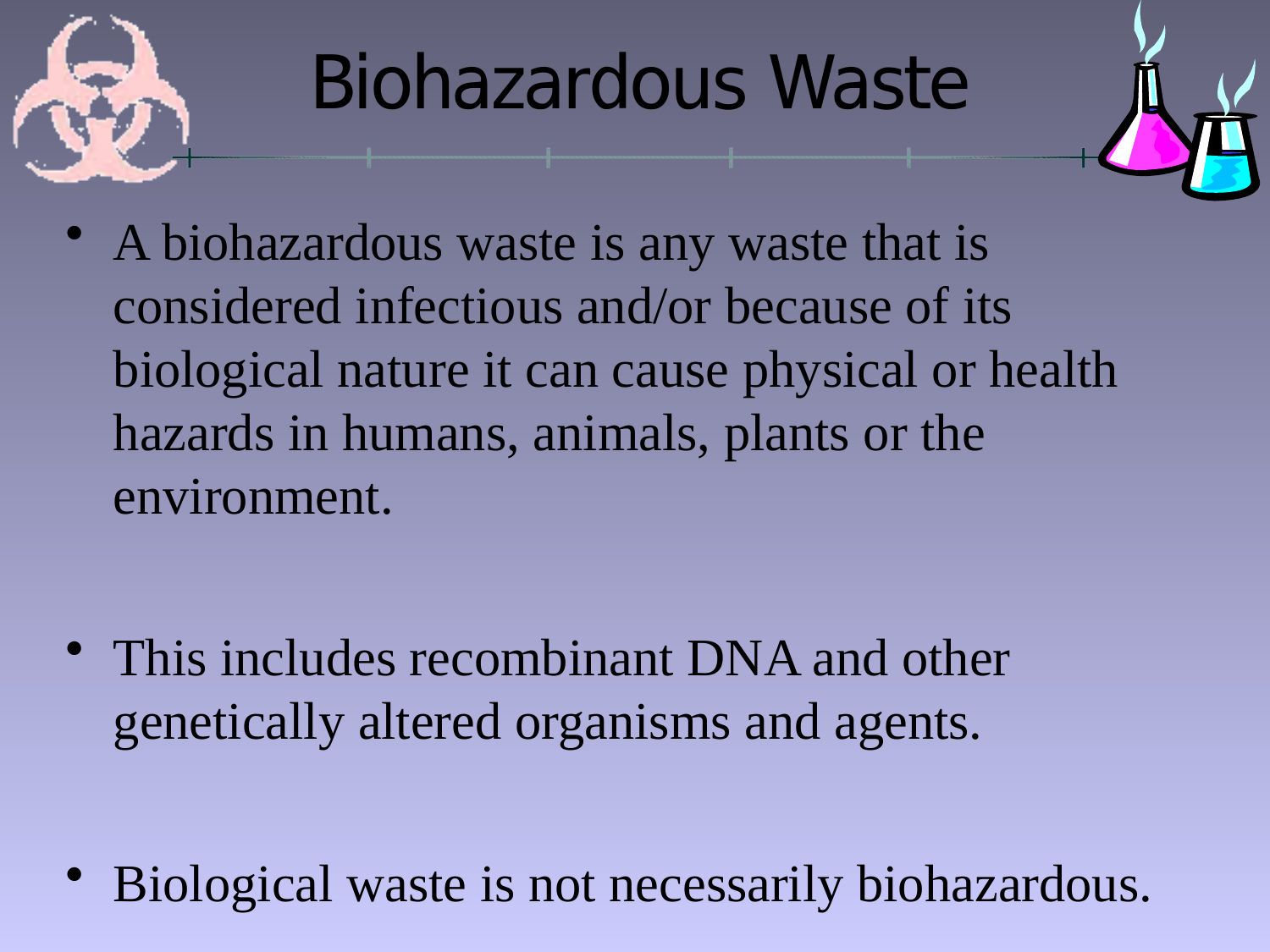

# Biohazardous Waste
A biohazardous waste is any waste that is considered infectious and/or because of its biological nature it can cause physical or health hazards in humans, animals, plants or the environment.

This includes recombinant DNA and other genetically altered organisms and agents.

Biological waste is not necessarily biohazardous.